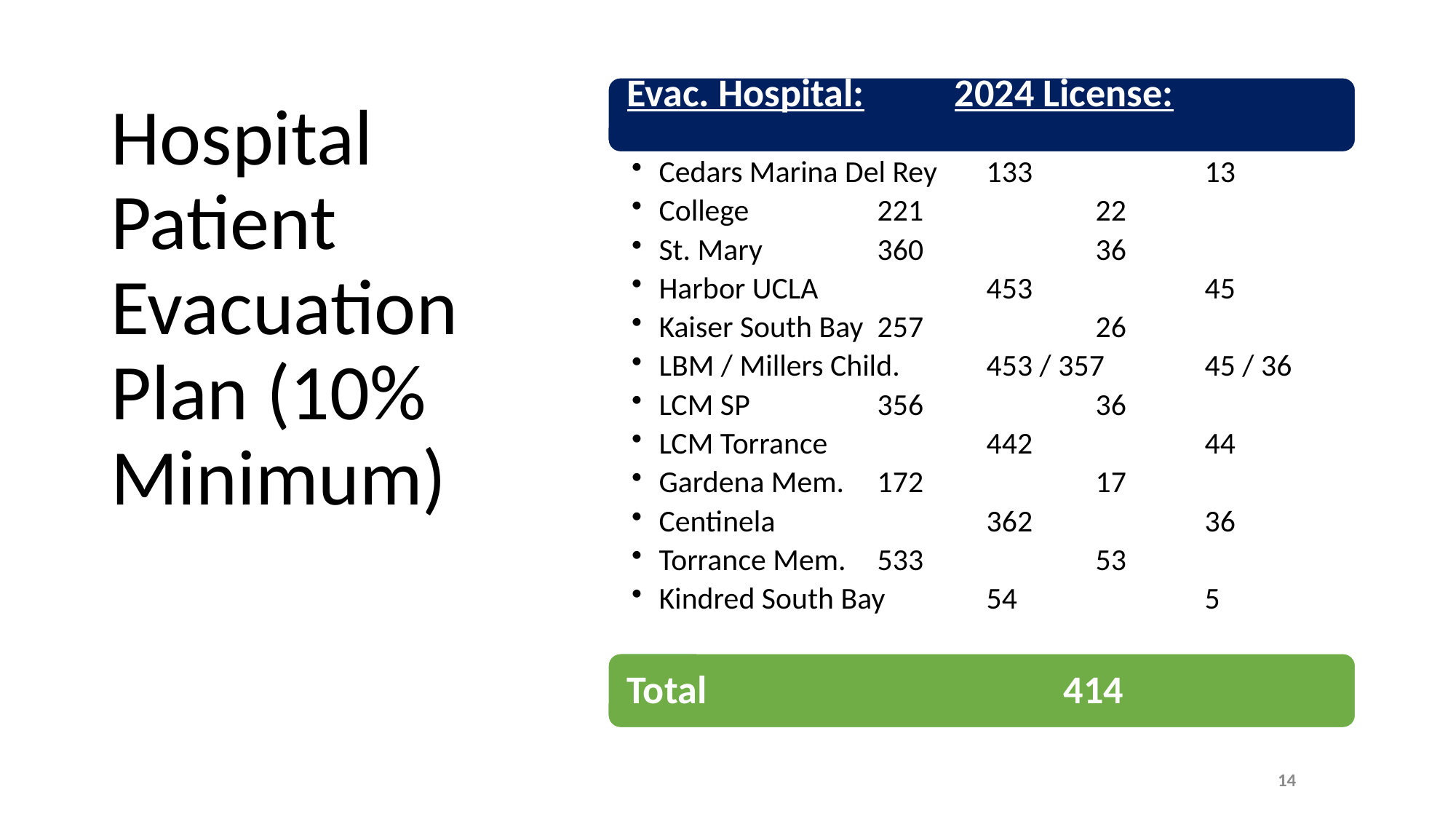

# Hospital Patient Evacuation Plan (10% Minimum)
Evac. Hospital:	2024 License:
Cedars Marina Del Rey	133		13
College		221		22
St. Mary		360		36
Harbor UCLA		453		45
Kaiser South Bay	257		26
LBM / Millers Child.	453 / 357	45 / 36
LCM SP		356		36
LCM Torrance		442		44
Gardena Mem.	172		17
Centinela		362		36
Torrance Mem.	533		53
Kindred South Bay	54		5
Total				414
14